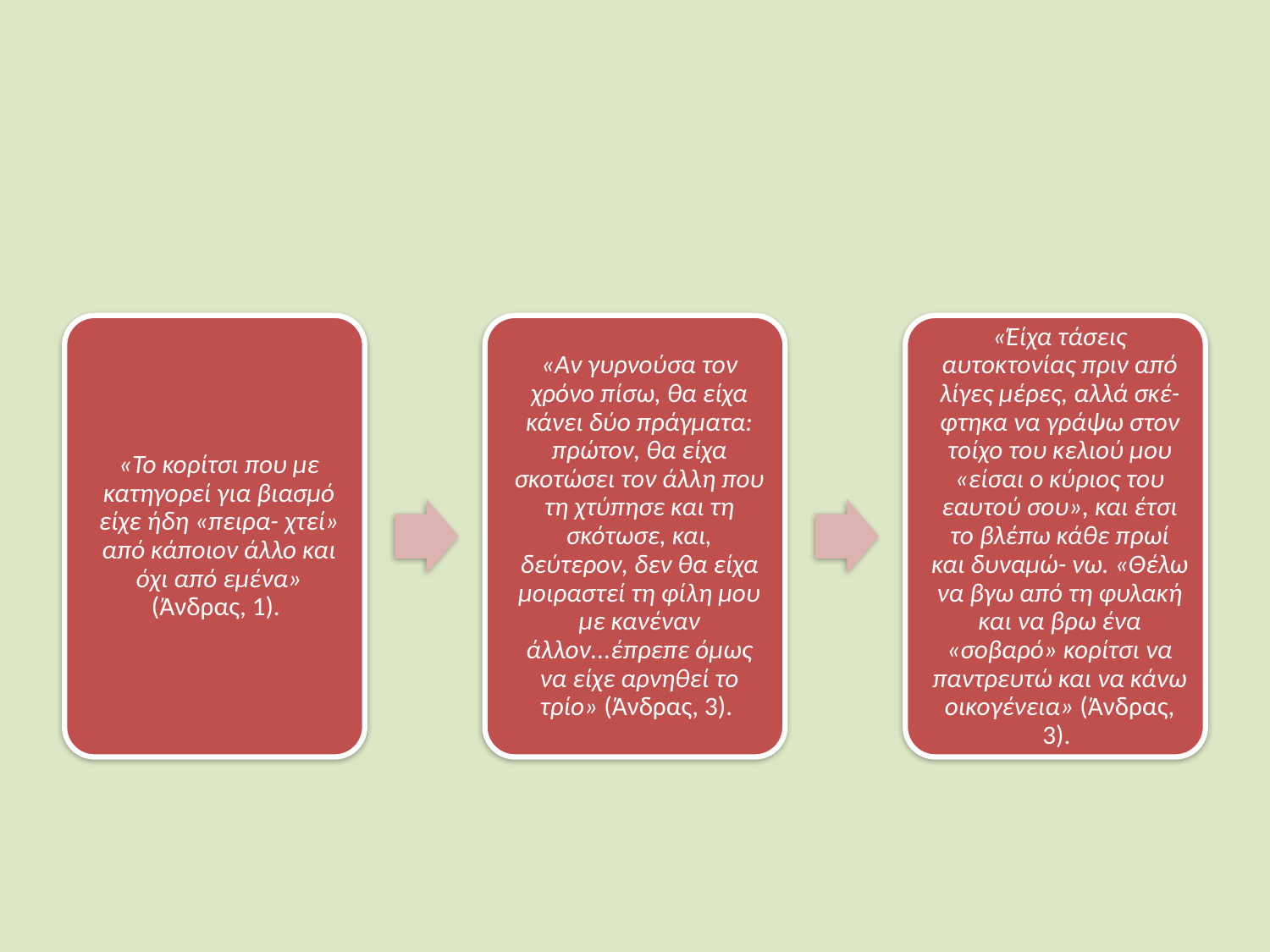

#
«Το κορίτσι που με κατηγορεί για βιασμό είχε ήδη «πειρα- χτεί» από κάποιον άλλο και όχι από εμένα» (Άνδρας, 1).

«Αν γυρνούσα τον χρόνο πίσω, θα είχα κάνει δύο πράγματα: πρώτον, θα είχα σκοτώσει τον άλλη που τη χτύπησε και τη σκότωσε, και, δεύτερον, δεν θα είχα μοιραστεί τη φίλη μου με κανέναν άλλον...έπρεπε όμως να είχε αρνηθεί το τρίο» (Άνδρας, 3).

«Έίχα τάσεις αυτοκτονίας πριν από λίγες μέρες, αλλά σκέ- φτηκα να γράψω στον τοίχο του κελιού μου «είσαι ο κύριος του εαυτού σου», και έτσι το βλέπω κάθε πρωί και δυναμώ- νω. «Θέλω να βγω από τη φυλακή και να βρω ένα «σοβαρό» κορίτσι να παντρευτώ και να κάνω οικογένεια» (Άνδρας, 3).